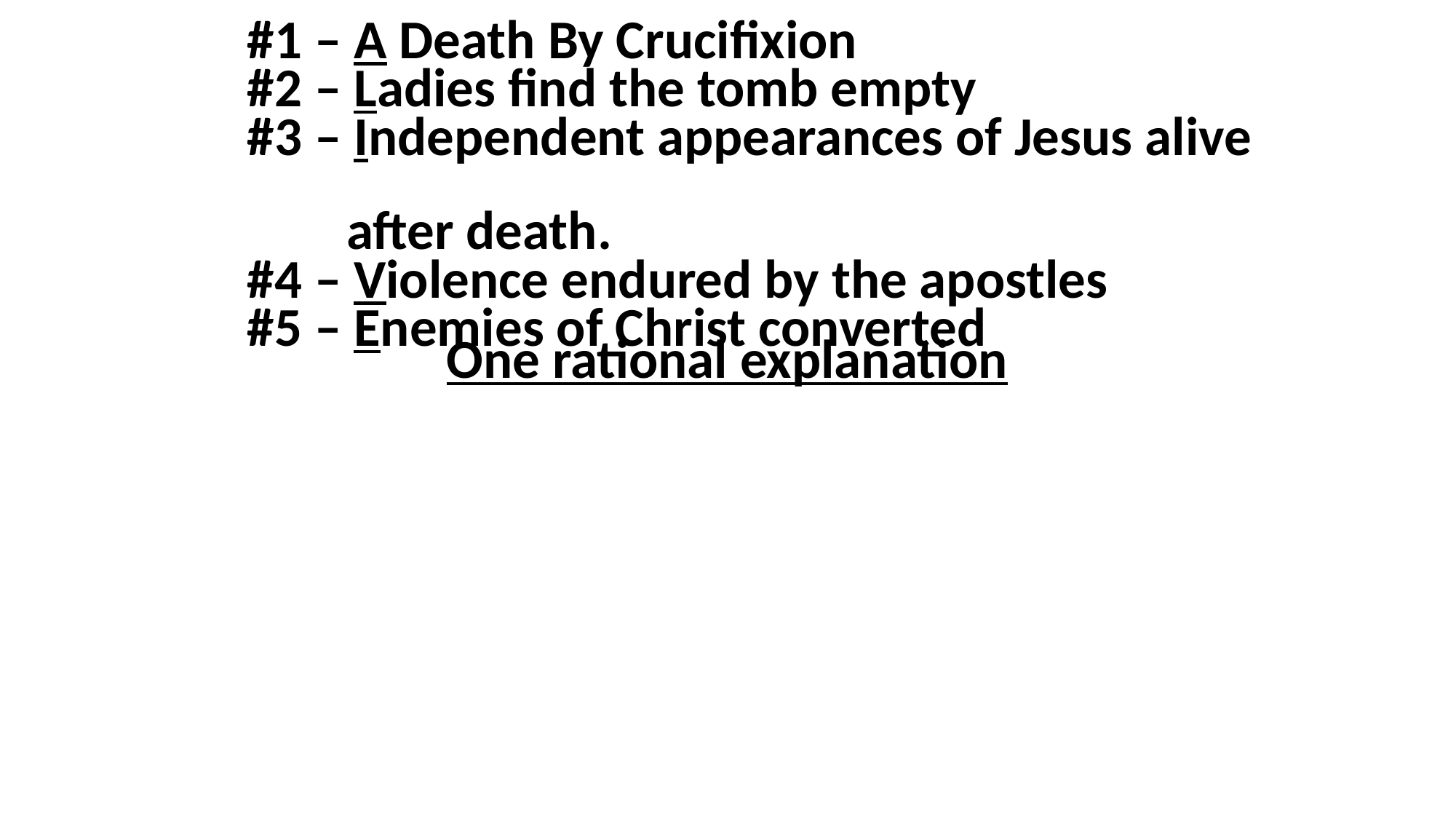

#1 – A Death By Crucifixion
#2 – Ladies find the tomb empty
#3 – Independent appearances of Jesus alive
        after death.
#4 – Violence endured by the apostles
#5 – Enemies of Christ converted
One rational explanation